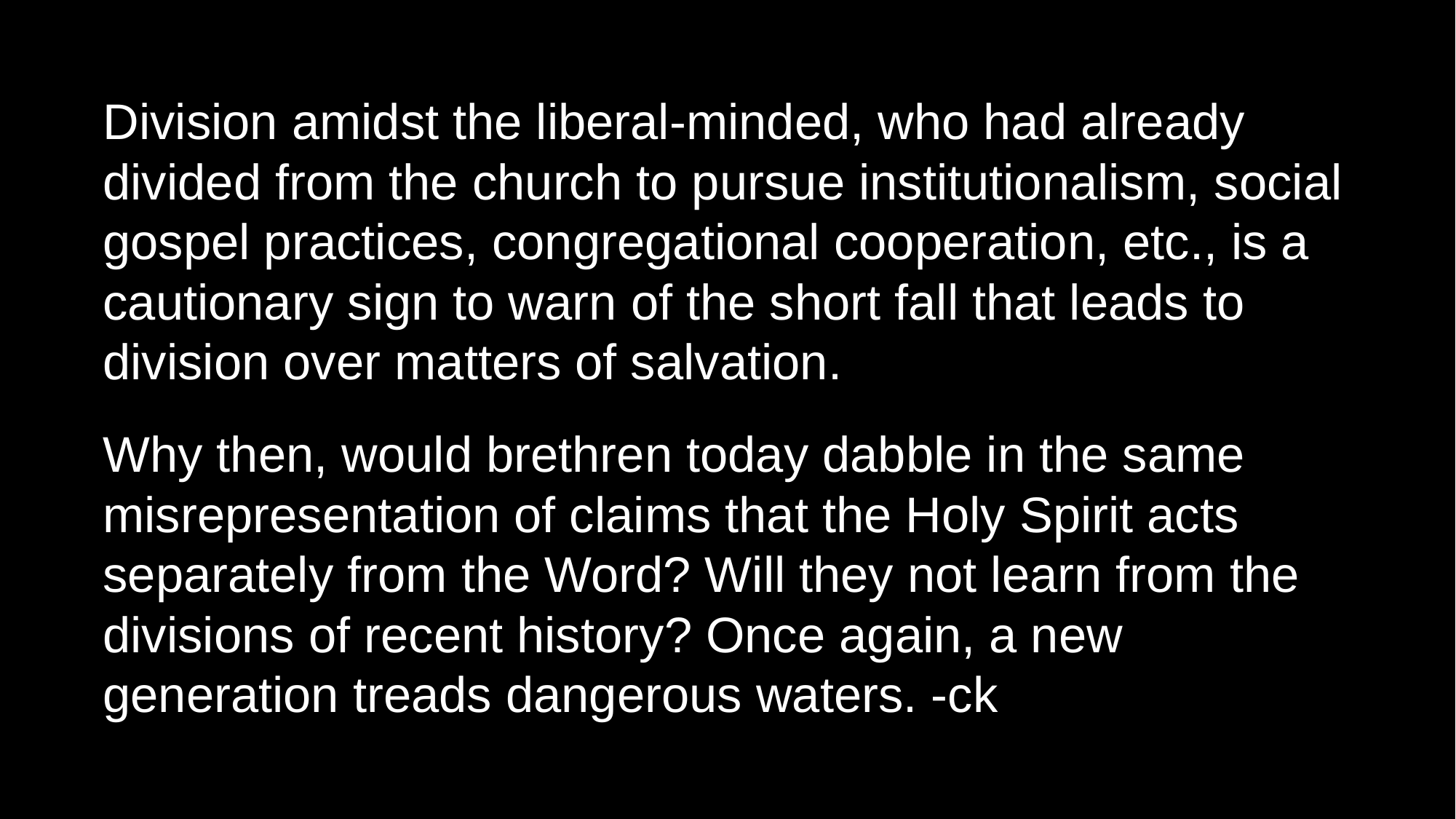

Division amidst the liberal-minded, who had already divided from the church to pursue institutionalism, social gospel practices, congregational cooperation, etc., is a cautionary sign to warn of the short fall that leads to division over matters of salvation.

Why then, would brethren today dabble in the same misrepresentation of claims that the Holy Spirit acts separately from the Word? Will they not learn from the divisions of recent history? Once again, a new generation treads dangerous waters. -ck